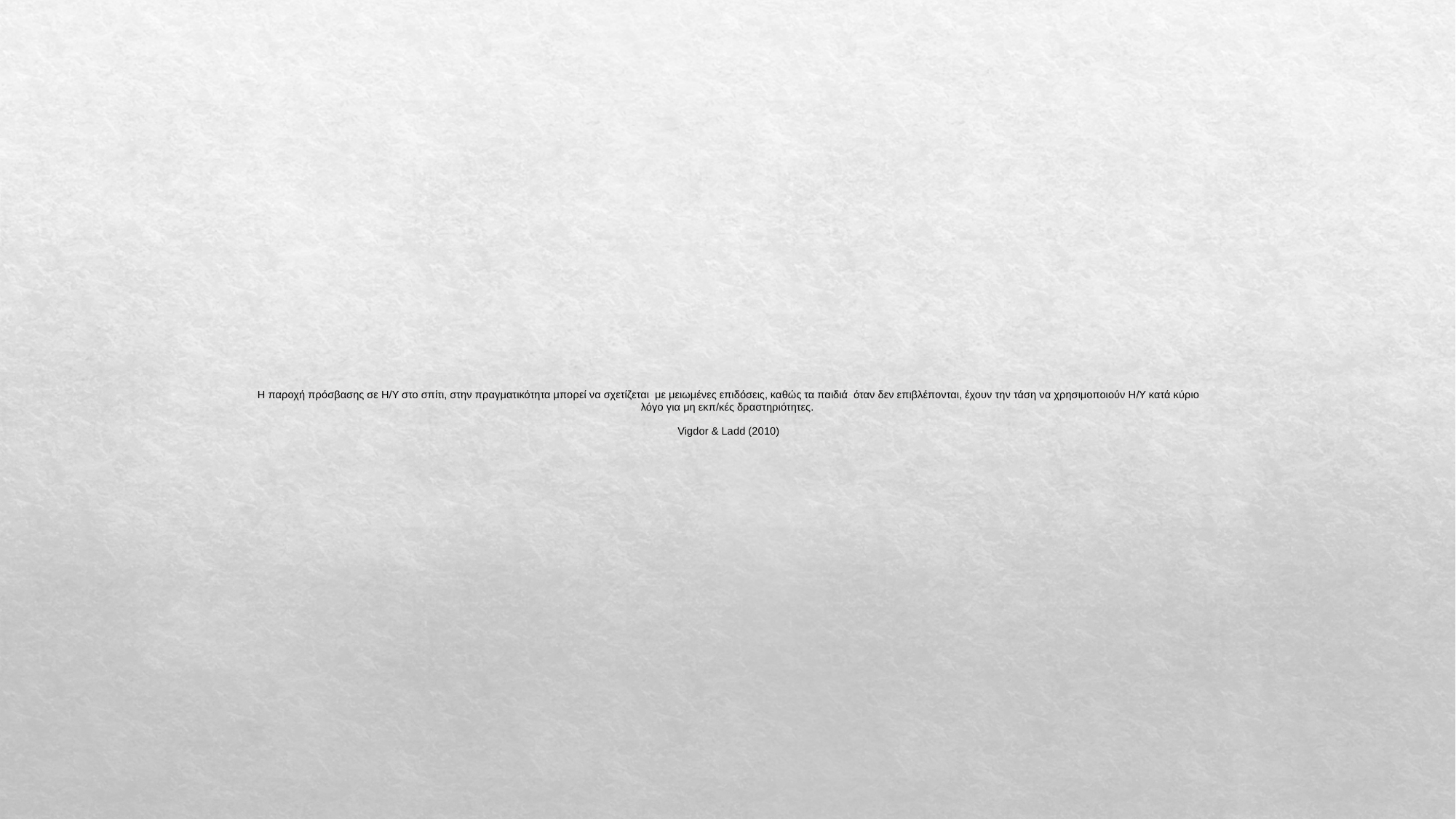

Η παροχή πρόσβασης σε Η/Υ στο σπίτι, στην πραγματικότητα μπορεί να σχετίζεται  με μειωμένες επιδόσεις, καθώς τα παιδιά  όταν δεν επιβλέπονται, έχουν την τάση να χρησιμοποιούν Η/Υ κατά κύριο λόγο για μη εκπ/κές δραστηριότητες.
Vigdor & Ladd (2010)